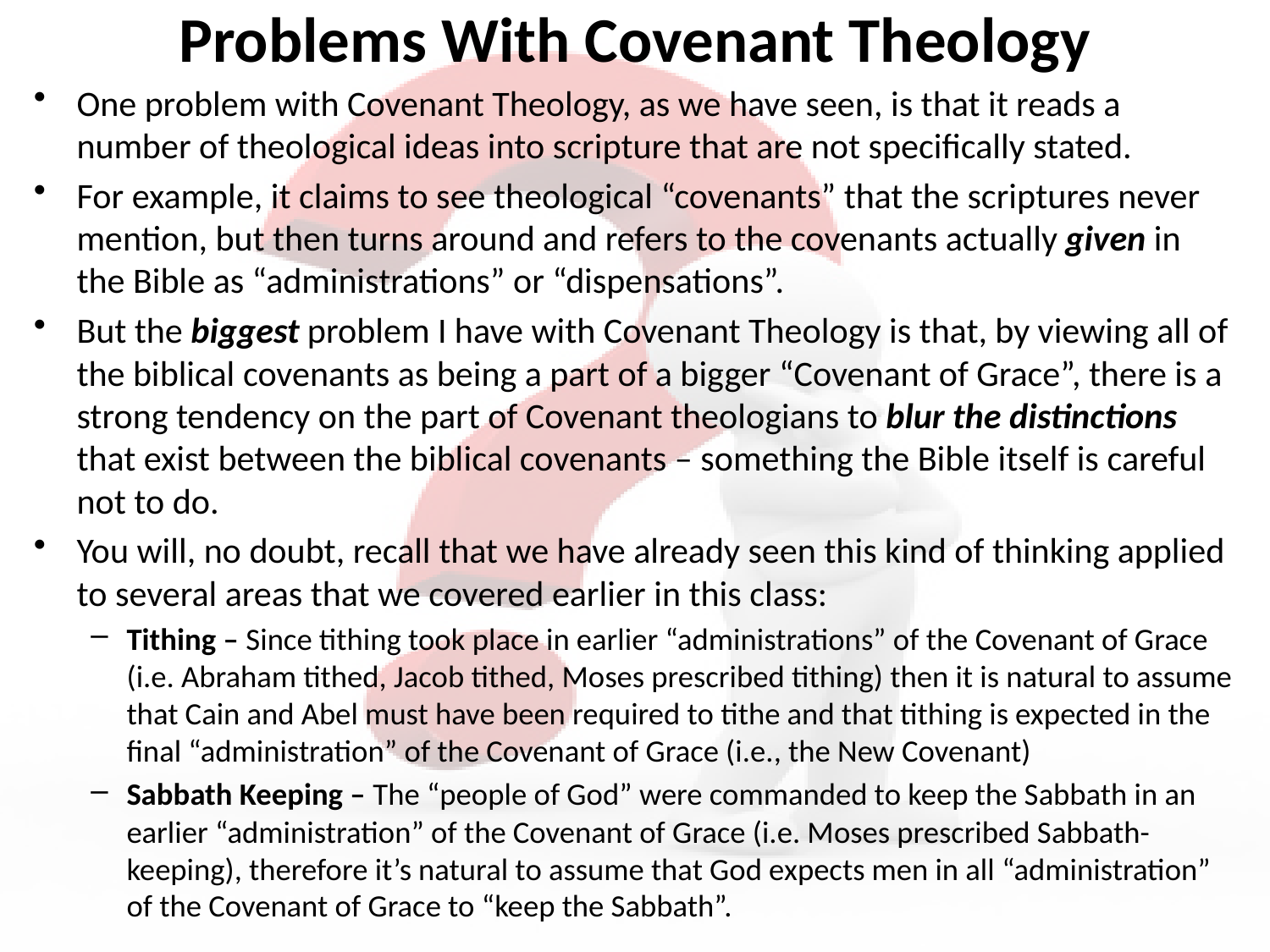

# Problems With Covenant Theology
One problem with Covenant Theology, as we have seen, is that it reads a number of theological ideas into scripture that are not specifically stated.
For example, it claims to see theological “covenants” that the scriptures never mention, but then turns around and refers to the covenants actually given in the Bible as “administrations” or “dispensations”.
But the biggest problem I have with Covenant Theology is that, by viewing all of the biblical covenants as being a part of a bigger “Covenant of Grace”, there is a strong tendency on the part of Covenant theologians to blur the distinctions that exist between the biblical covenants – something the Bible itself is careful not to do.
You will, no doubt, recall that we have already seen this kind of thinking applied to several areas that we covered earlier in this class:
Tithing – Since tithing took place in earlier “administrations” of the Covenant of Grace (i.e. Abraham tithed, Jacob tithed, Moses prescribed tithing) then it is natural to assume that Cain and Abel must have been required to tithe and that tithing is expected in the final “administration” of the Covenant of Grace (i.e., the New Covenant)
Sabbath Keeping – The “people of God” were commanded to keep the Sabbath in an earlier “administration” of the Covenant of Grace (i.e. Moses prescribed Sabbath-keeping), therefore it’s natural to assume that God expects men in all “administration” of the Covenant of Grace to “keep the Sabbath”.